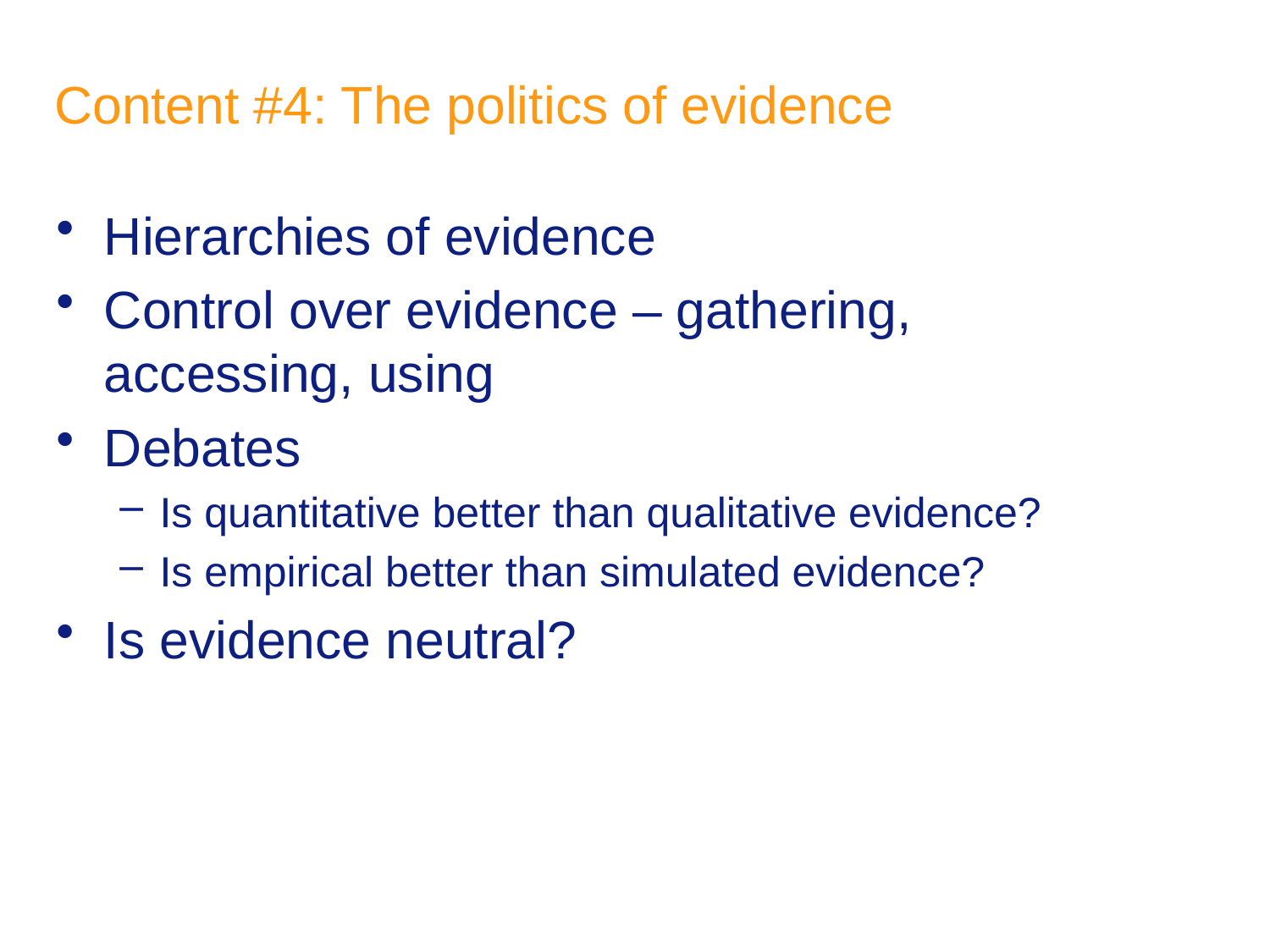

# Content #4: The politics of evidence
Hierarchies of evidence
Control over evidence – gathering, accessing, using
Debates
Is quantitative better than qualitative evidence?
Is empirical better than simulated evidence?
Is evidence neutral?